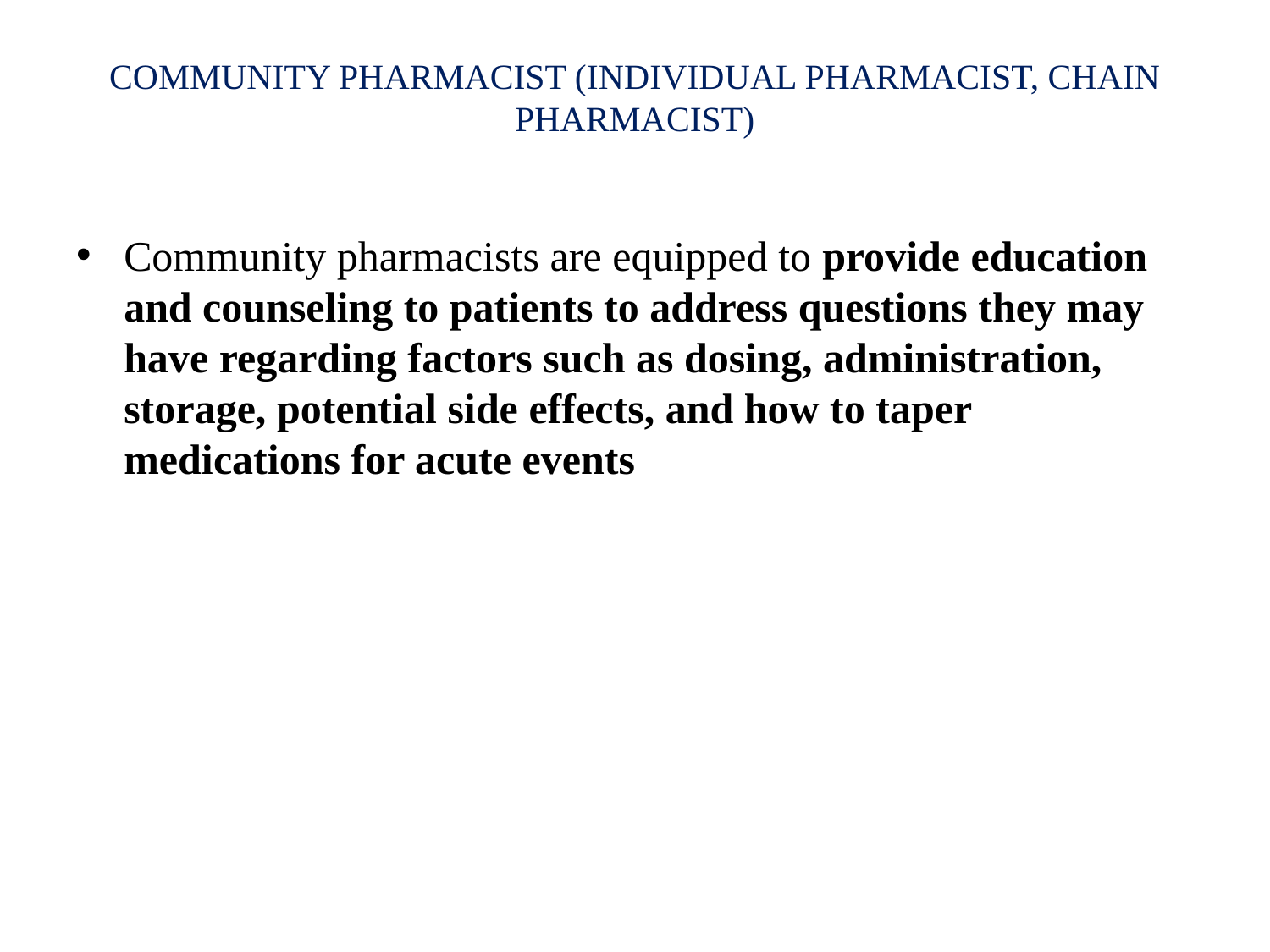

# COMMUNITY PHARMACIST (INDIVIDUAL PHARMACIST, CHAIN PHARMACIST)
Community pharmacists are equipped to provide education and counseling to patients to address questions they may have regarding factors such as dosing, administration, storage, potential side effects, and how to taper medications for acute events